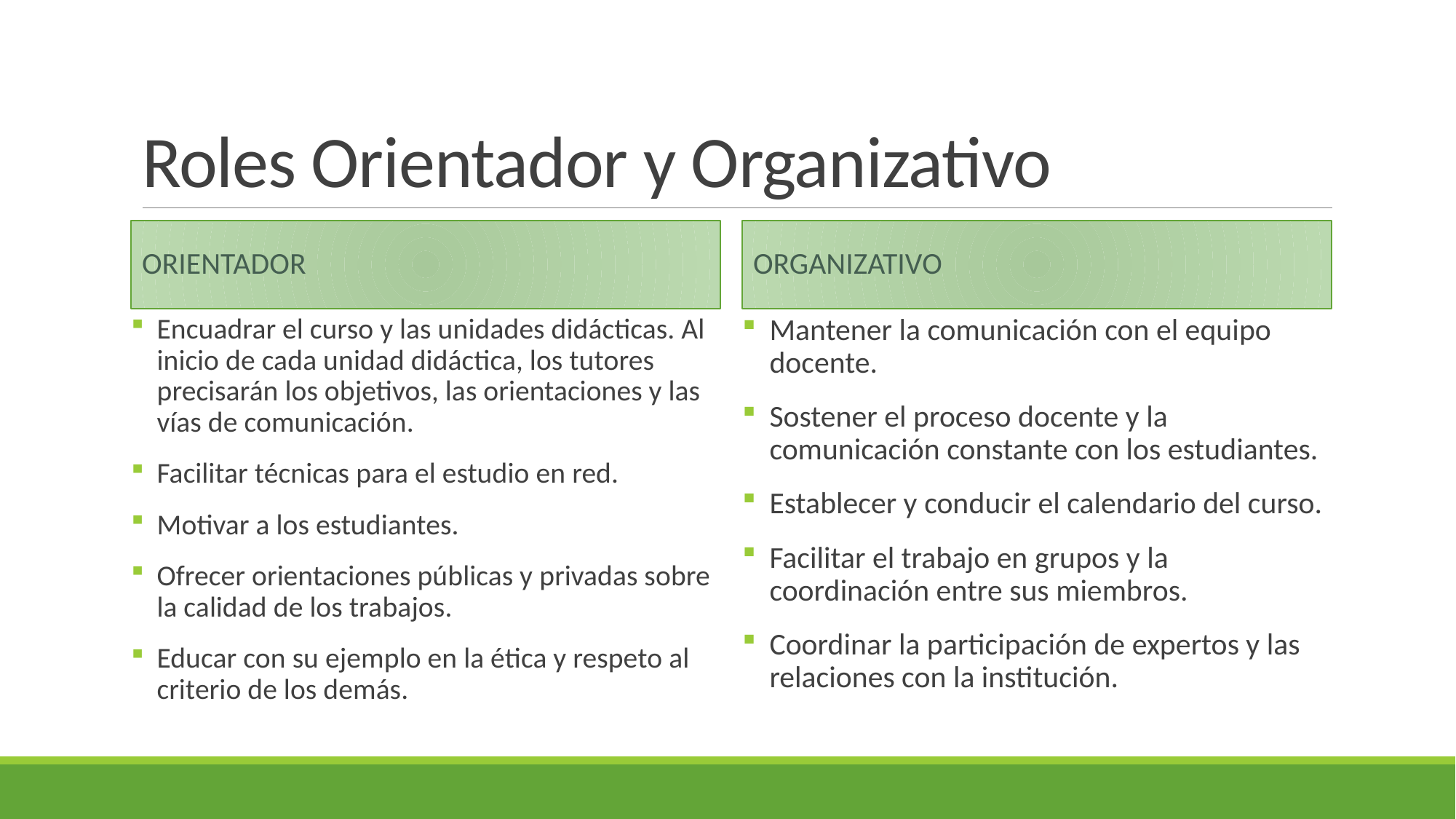

# Roles Orientador y Organizativo
orientador
Organizativo
Encuadrar el curso y las unidades didácticas. Al inicio de cada unidad didáctica, los tutores precisarán los objetivos, las orientaciones y las vías de comunicación.
Facilitar técnicas para el estudio en red.
Motivar a los estudiantes.
Ofrecer orientaciones públicas y privadas sobre la calidad de los tra­bajos.
Educar con su ejemplo en la ética y respeto al criterio de los demás.

Mantener la comunicación con el equipo docente.
Sostener el proceso docente y la comunicación constante con los estudiantes.
Establecer y conducir el calendario del curso.
Facilitar el trabajo en grupos y la coordinación entre sus miembros.
Coordinar la participación de expertos y las relaciones con la institución.